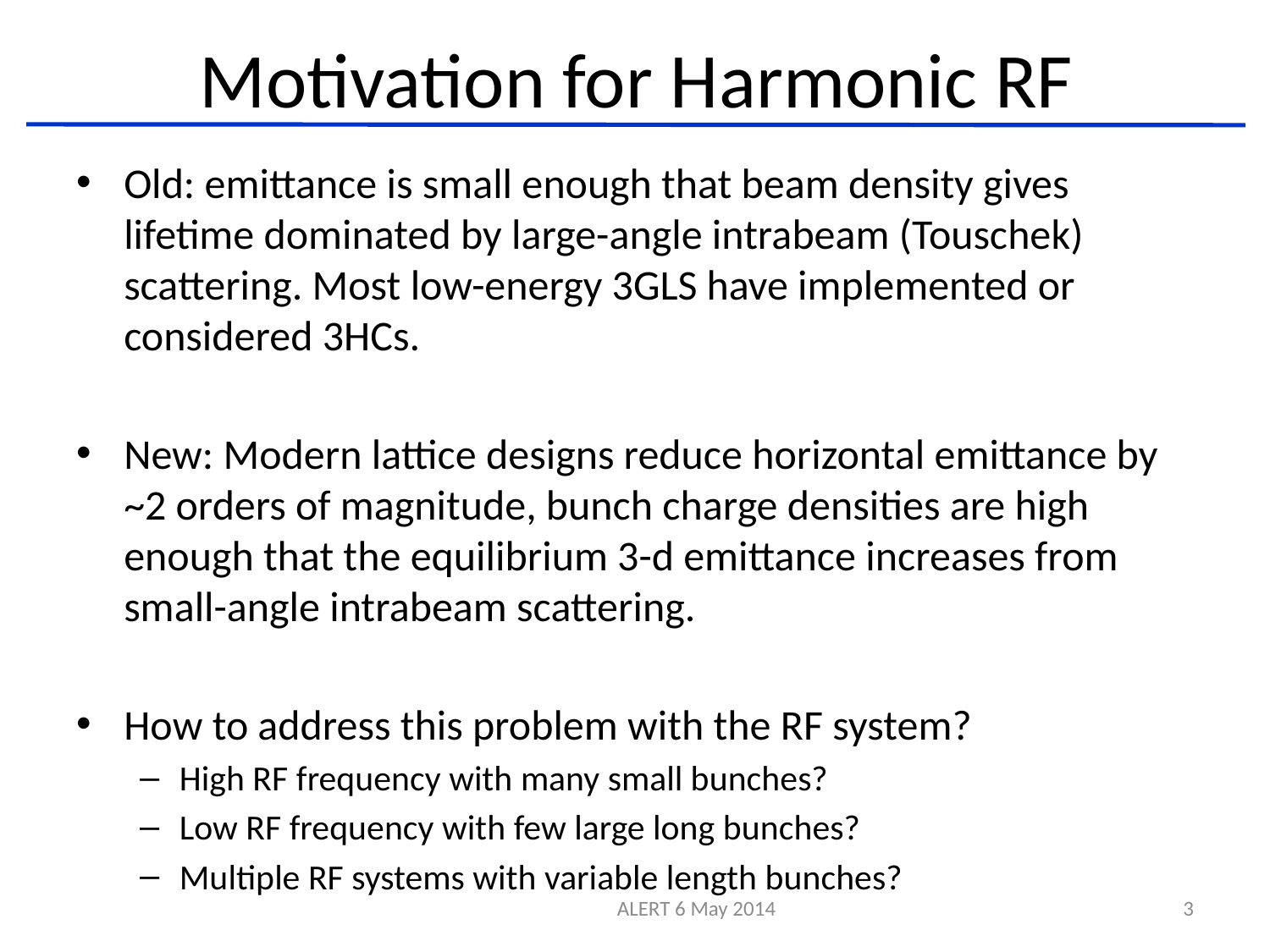

# Motivation for Harmonic RF
Old: emittance is small enough that beam density gives lifetime dominated by large-angle intrabeam (Touschek) scattering. Most low-energy 3GLS have implemented or considered 3HCs.

New: Modern lattice designs reduce horizontal emittance by ~2 orders of magnitude, bunch charge densities are high enough that the equilibrium 3-d emittance increases from small-angle intrabeam scattering.

How to address this problem with the RF system?
High RF frequency with many small bunches?
Low RF frequency with few large long bunches?
Multiple RF systems with variable length bunches?
ALERT 6 May 2014
3